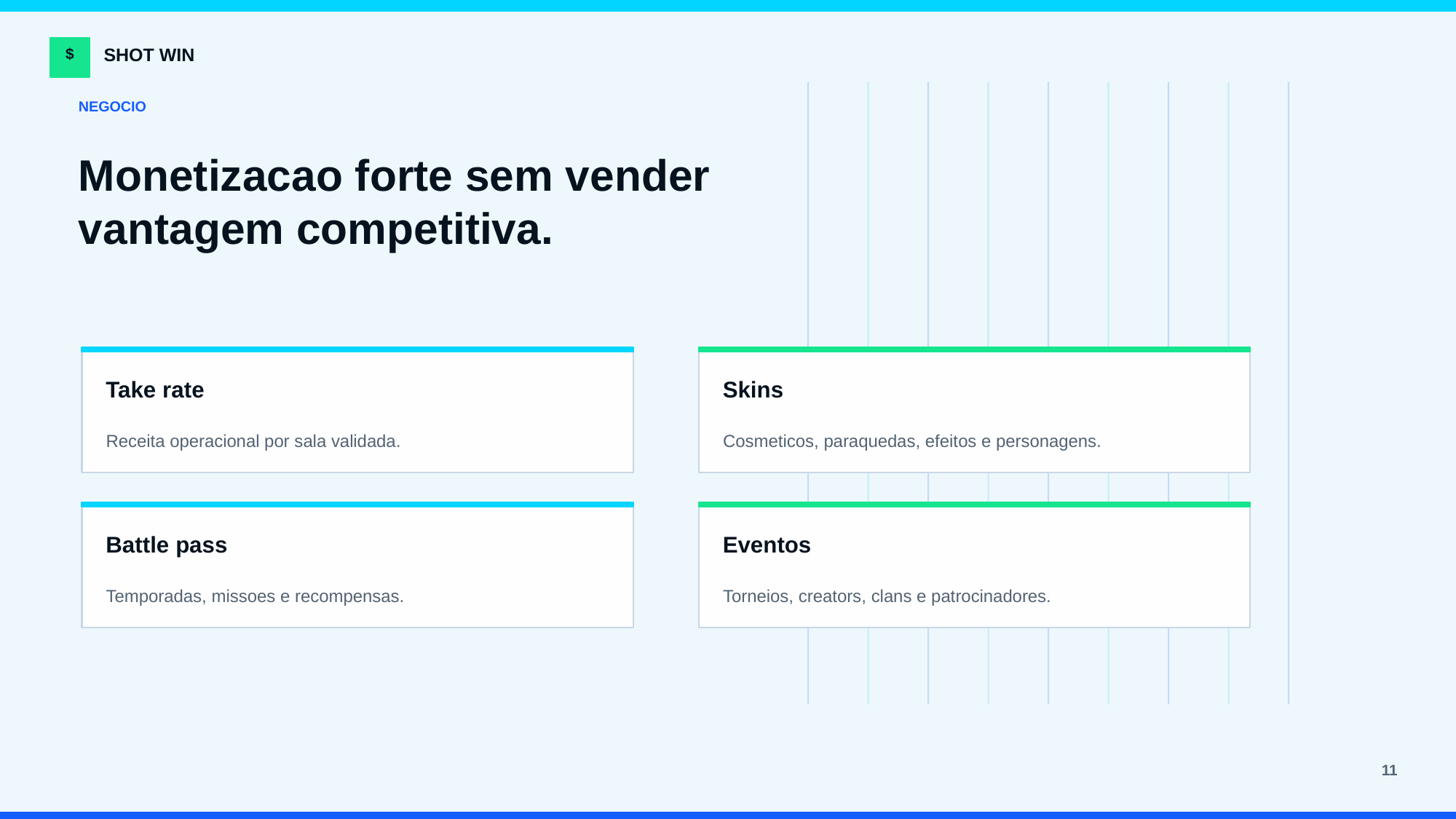

SHOT WIN
$

NEGOCIO
Monetizacao forte sem vender vantagem competitiva.

Take rate
Skins
Receita operacional por sala validada.
Cosmeticos, paraquedas, efeitos e personagens.

Battle pass
Eventos
Temporadas, missoes e recompensas.
Torneios, creators, clans e patrocinadores.
11